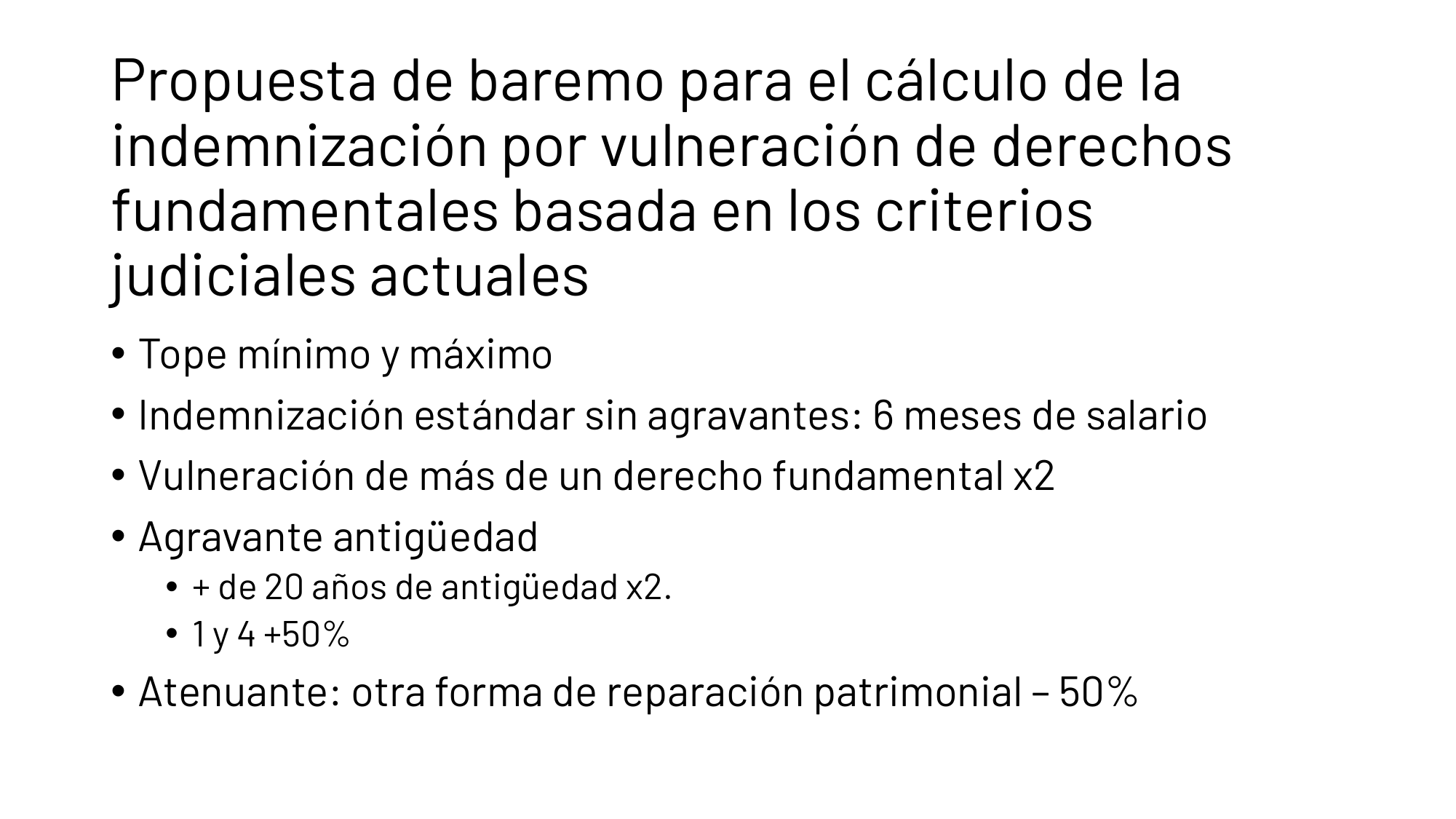

# Propuesta de baremo para el cálculo de la indemnización por vulneración de derechos fundamentales basada en los criterios judiciales actuales
Tope mínimo y máximo
Indemnización estándar sin agravantes: 6 meses de salario
Vulneración de más de un derecho fundamental x2
Agravante antigüedad
+ de 20 años de antigüedad x2.
1 y 4 +50%
Atenuante: otra forma de reparación patrimonial – 50%